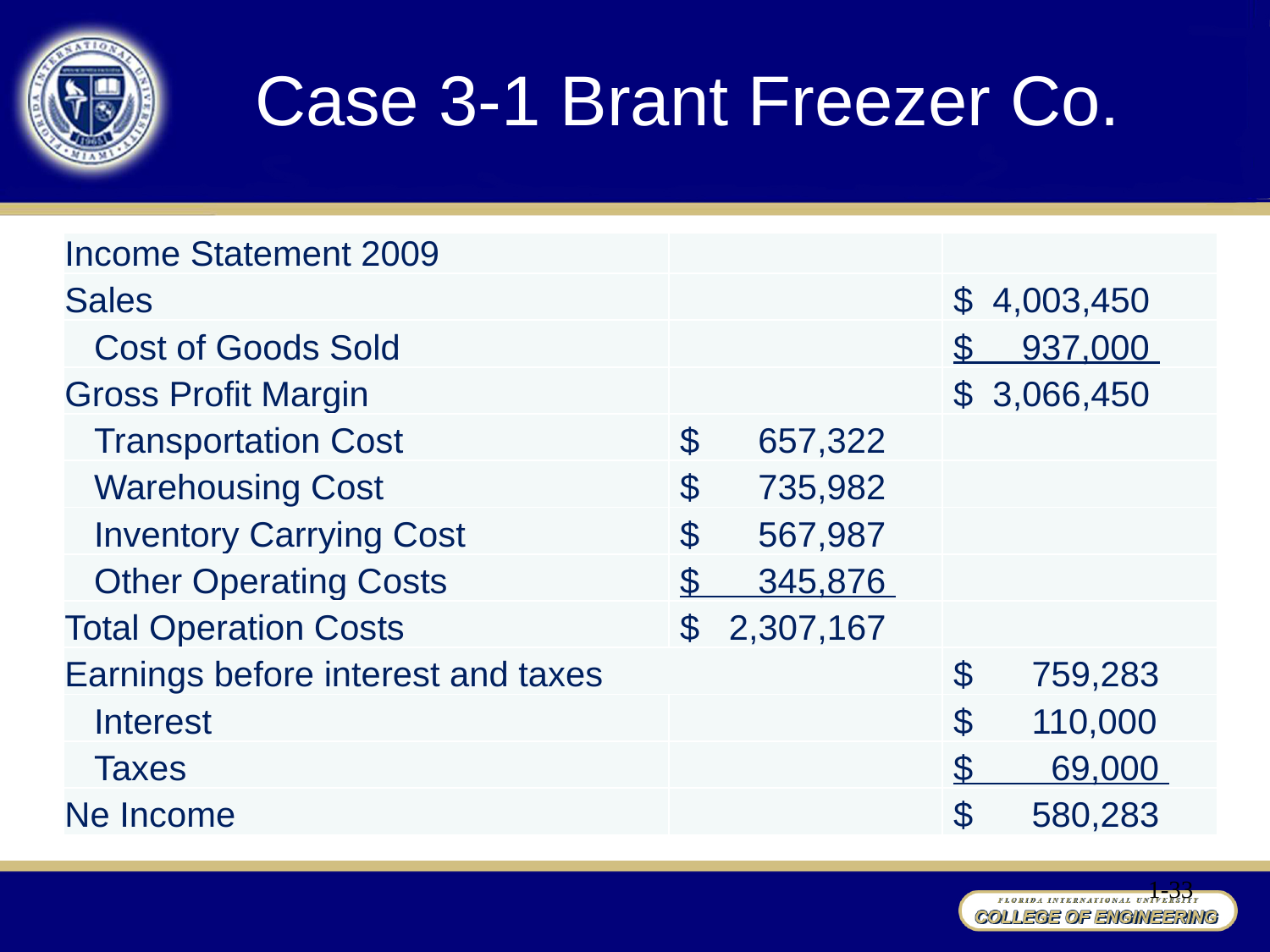

# Case 3-1 Brant Freezer Co.
| Income Statement 2009 |  |  |
| --- | --- | --- |
| Sales |  | $ 4,003,450 |
| Cost of Goods Sold |  | $ 937,000 |
| Gross Profit Margin |  | $ 3,066,450 |
| Transportation Cost | $ 657,322 |  |
| Warehousing Cost | $ 735,982 |  |
| Inventory Carrying Cost | $ 567,987 |  |
| Other Operating Costs | $ 345,876 |  |
| Total Operation Costs | $ 2,307,167 |  |
| Earnings before interest and taxes |  | $ 759,283 |
| Interest |  | $ 110,000 |
| Taxes |  | $ 69,000 |
| Ne Income |  | $ 580,283 |
1-33